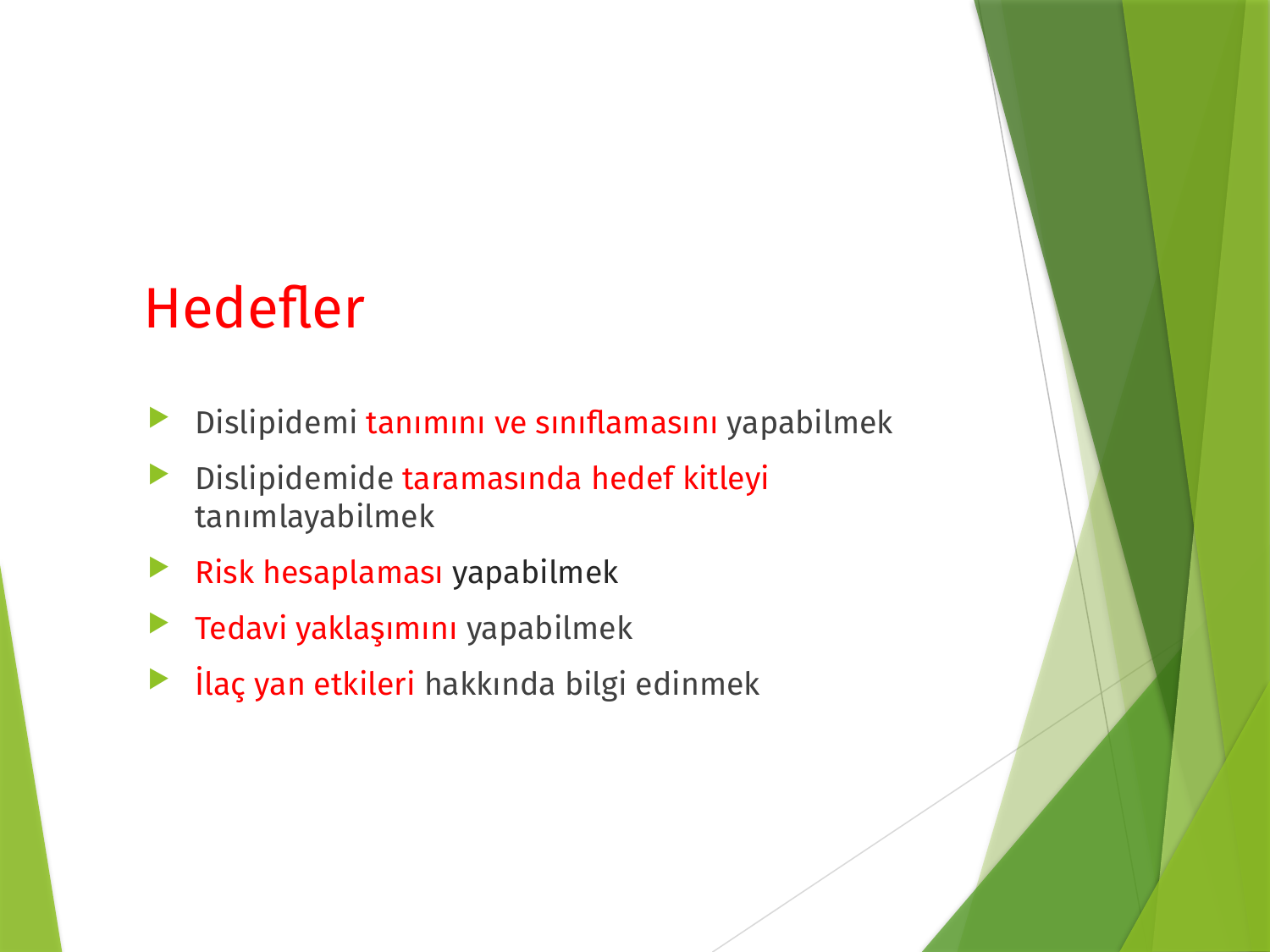

# Hedefler
Dislipidemi tanımını ve sınıflamasını yapabilmek
Dislipidemide taramasında hedef kitleyi tanımlayabilmek
Risk hesaplaması yapabilmek
Tedavi yaklaşımını yapabilmek
İlaç yan etkileri hakkında bilgi edinmek